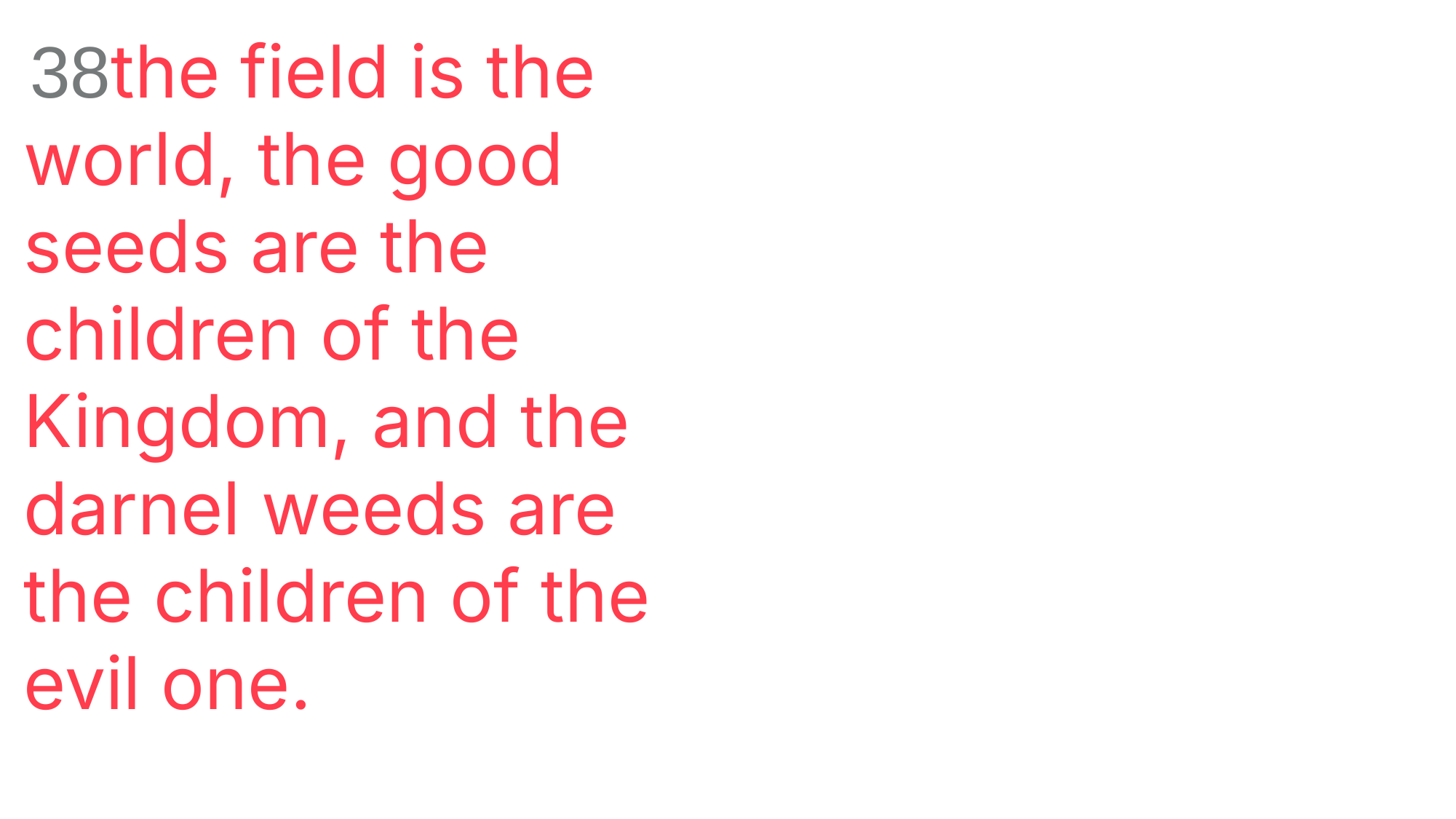

38the field is the world, the good seeds are the children of the Kingdom, and the darnel weeds are the children of the evil one.